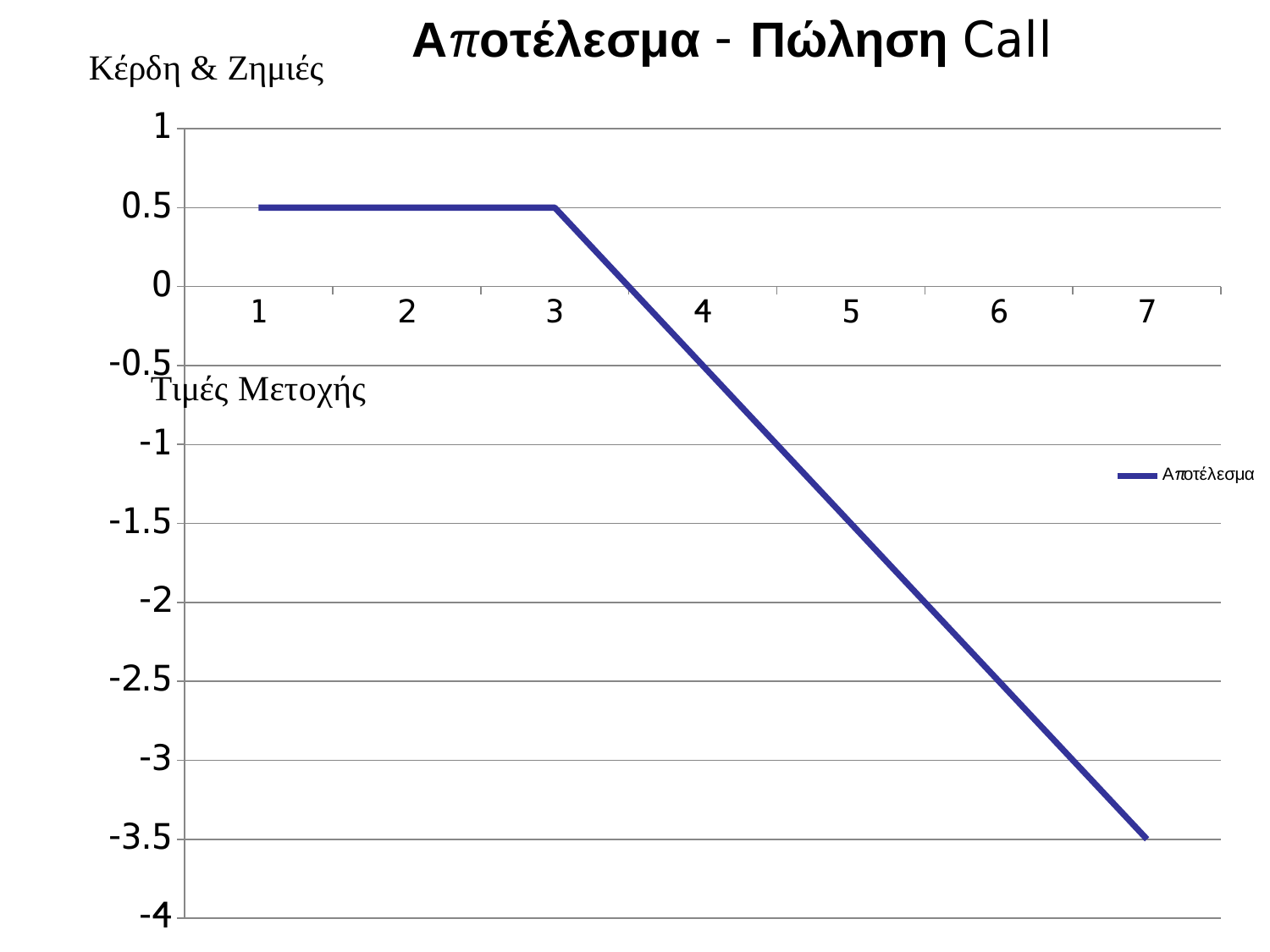

### Chart: Αποτέλεσμα - Πώληση Call

| Category | Αποτέλεσμα |
|---|---|
44